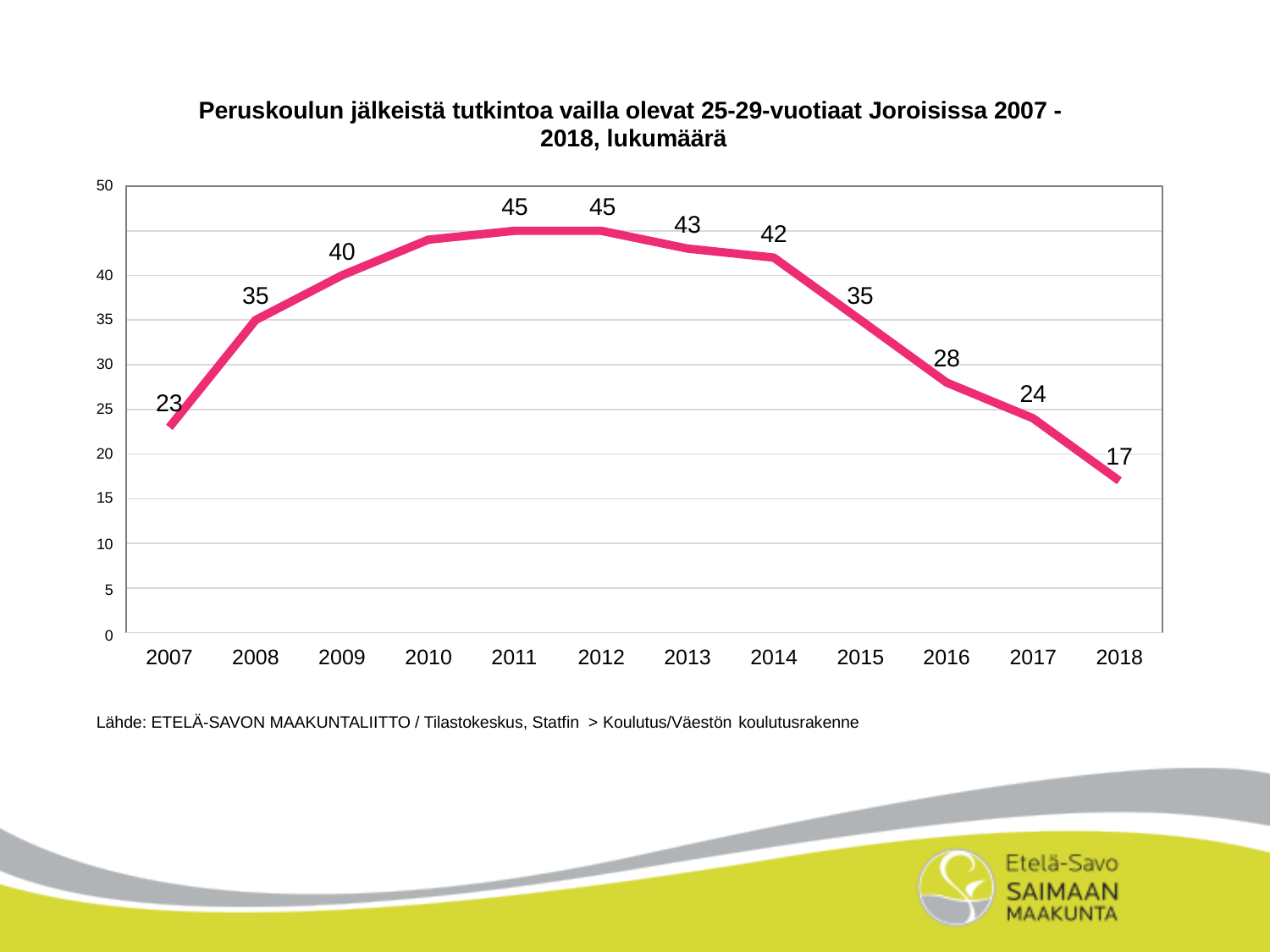

Peruskoulun jälkeistä tutkintoa vailla olevat 25-29-vuotiaat Joroisissa 2007 -  2018, lukumäärä
50

45	45
43
42

40
40

35
35
35

28
30

24
23
25

17
20

15

10

5

0

2007
2008
2009
2010
2011
2012
2013
2014
2015
2016
2017
2018
Lähde: ETELÄ-SAVON MAAKUNTALIITTO / Tilastokeskus, Statfin  > Koulutus/Väestön koulutusrakenne